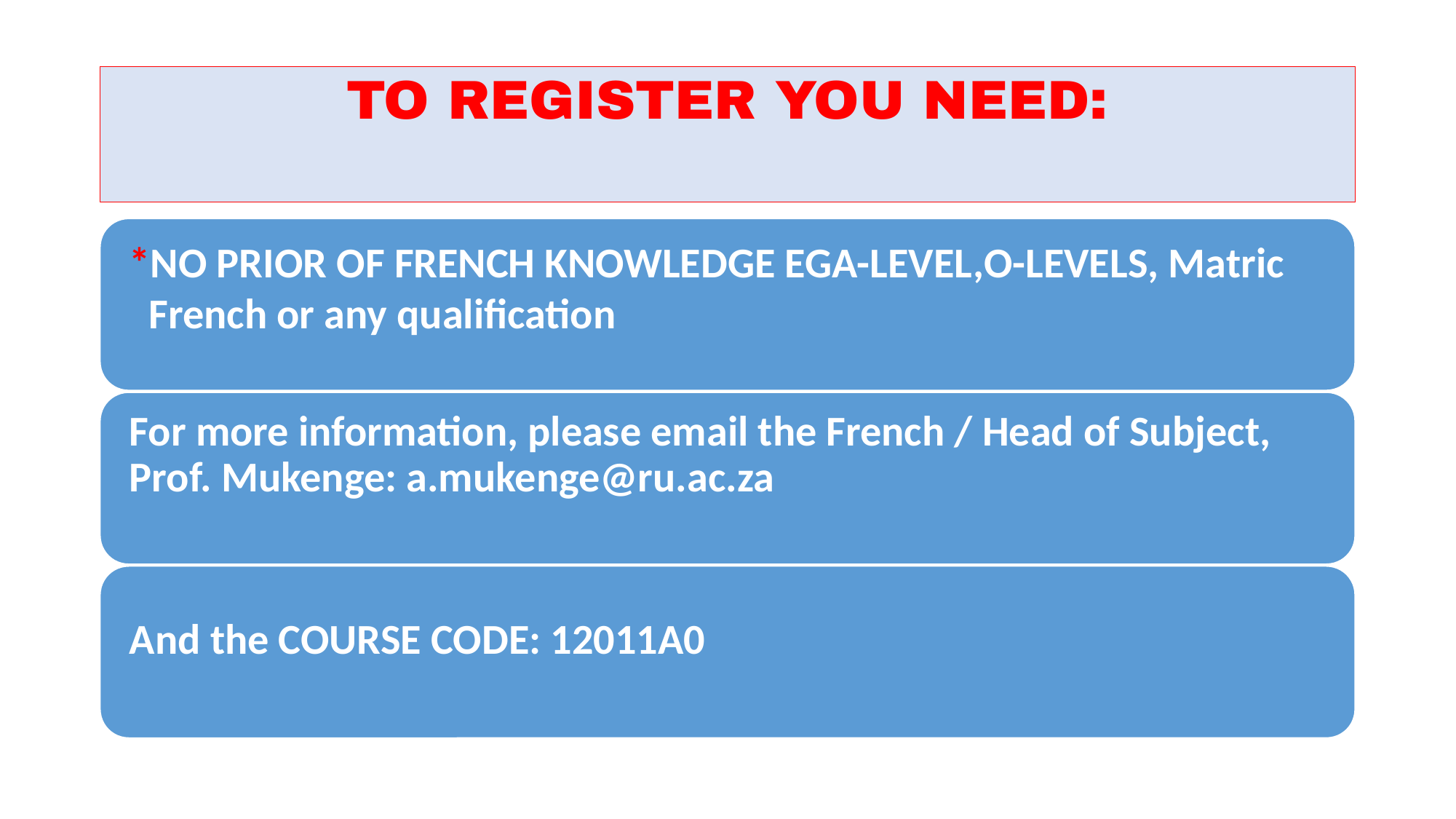

# TO REGISTER YOU NEED:
*NO PRIOR OF FRENCH KNOWLEDGE EGA-LEVEL,O-LEVELS, Matric
  French or any qualification

For more information, please email the French / Head of Subject, Prof. Mukenge: a.mukenge@ru.ac.za

And the COURSE CODE: 12011A0